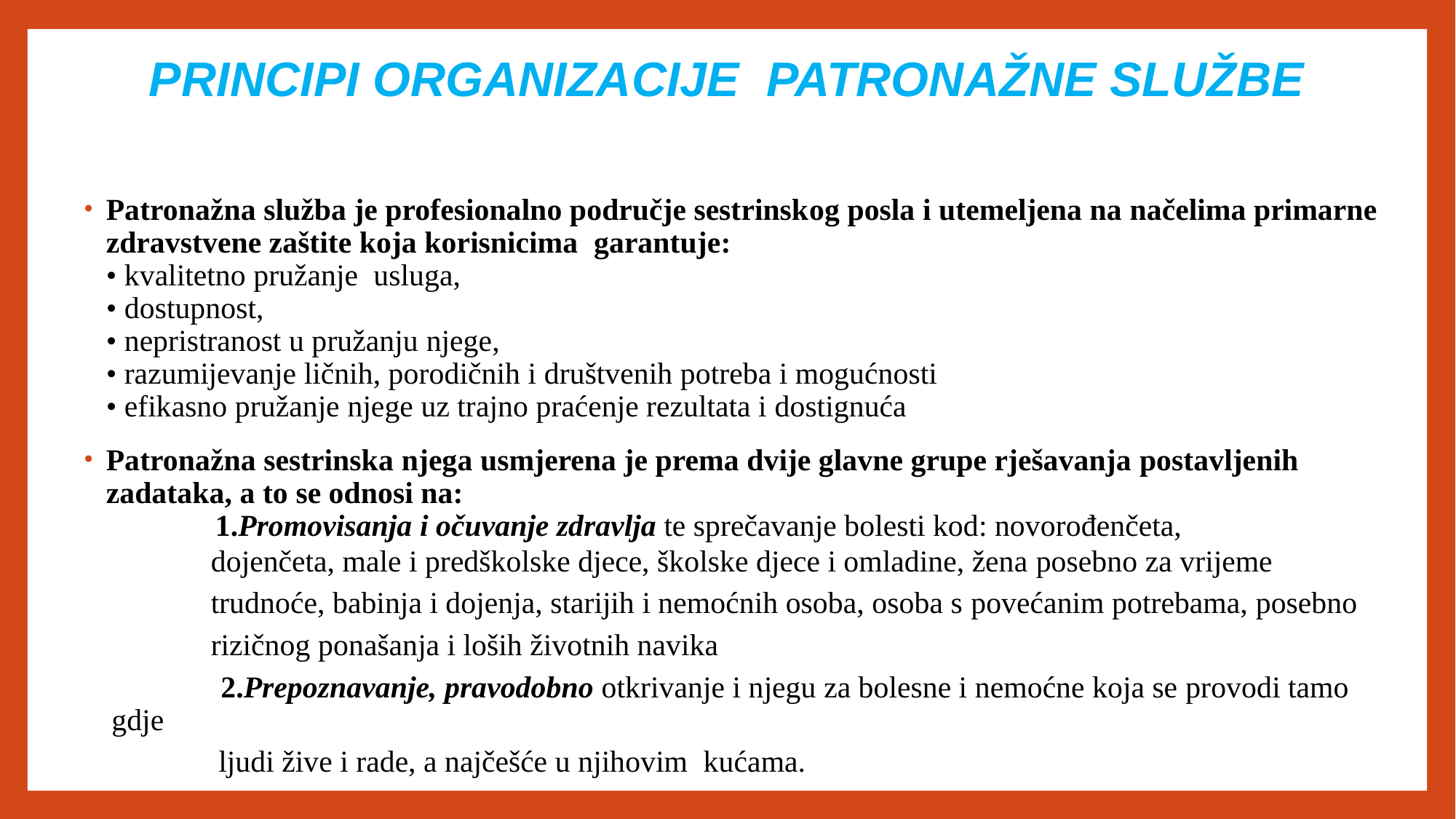

# PRINCIPI ORGANIZACIJE  PATRONAŽNE SLUŽBE
Patronažna služba je profesionalno područje sestrinskog posla i utemeljena na načelima primarne zdravstvene zaštite koja korisnicima  garantuje:
• kvalitetno pružanje  usluga,
• dostupnost,
• nepristranost u pružanju njege,
• razumijevanje ličnih, porodičnih i društvenih potreba i mogućnosti
• efikasno pružanje njege uz trajno praćenje rezultata i dostignuća
Patronažna sestrinska njega usmjerena je prema dvije glavne grupe rješavanja postavljenih zadataka, a to se odnosi na:
	1.Promovisanja i očuvanje zdravlja te sprečavanje bolesti kod: novorođenčeta,
             dojenčeta, male i predškolske djece, školske djece i omladine, žena posebno za vrijeme
             trudnoće, babinja i dojenja, starijih i nemoćnih osoba, osoba s povećanim potrebama, posebno
             rizičnog ponašanja i loših životnih navika
	2.Prepoznavanje, pravodobno otkrivanje i njegu za bolesne i nemoćne koja se provodi tamo gdje
              ljudi žive i rade, a najčešće u njihovim  kućama.